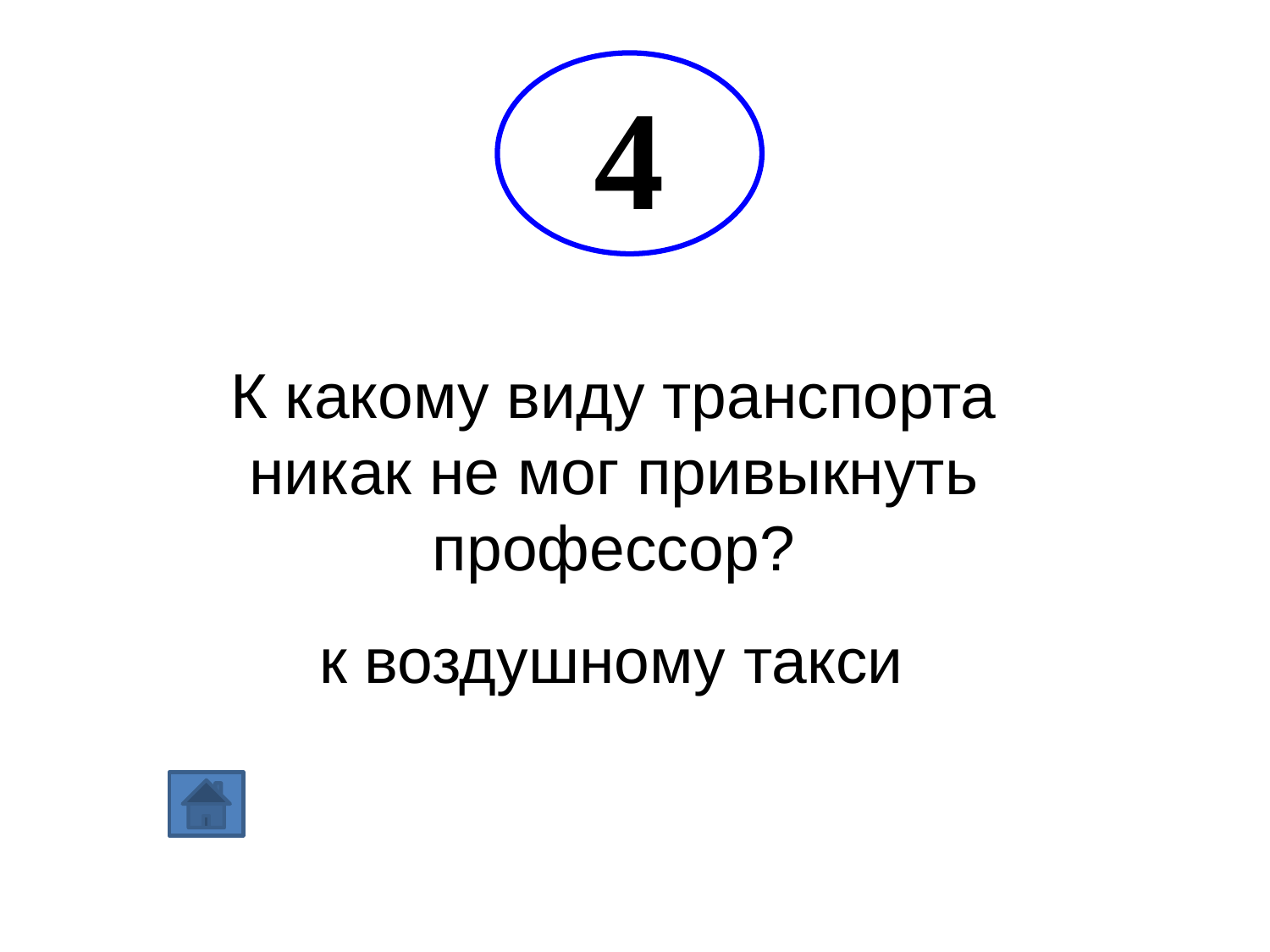

4
К какому виду транспорта никак не мог привыкнуть профессор?
к воздушному такси